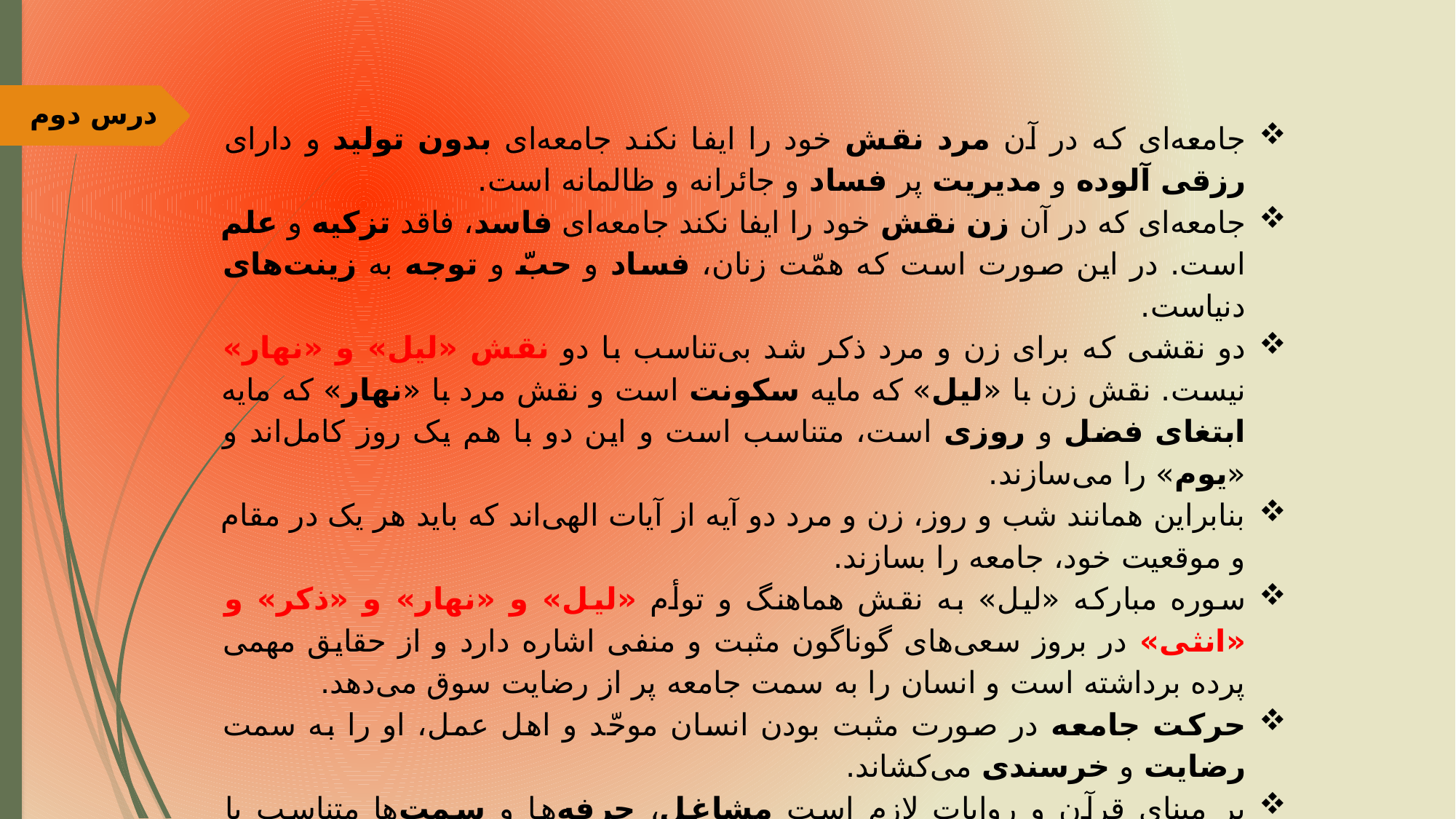

درس دوم
جامعه‌ای که در آن مرد نقش خود را ایفا نکند جامعه‌ای بدون تولید و دارای رزقی آلوده و مدیریت پر فساد و جائرانه و ظالمانه است.
جامعه‌ای که در آن زن نقش خود را ایفا نکند جامعه‌ای فاسد، فاقد تزکیه و علم است. در این صورت است که همّت زنان، فساد و حبّ و توجه به زینت‌های دنیاست.
دو نقشی که برای زن و مرد ذکر شد بی‌تناسب با دو نقش «لیل» و «نهار» نیست. نقش زن با «لیل» که مایه سکونت است و نقش مرد با «نهار» که مایه ابتغای فضل و روزی است، متناسب است و این دو با هم یک روز کامل‌اند و «یوم» را می‌سازند.
بنابراین همانند شب و روز، زن و مرد دو آیه از آیات الهی‌اند که باید هر یک در مقام و موقعیت خود، جامعه را بسازند.
سوره مبارکه «لیل» به نقش هماهنگ و توأم «لیل» و «نهار» و «ذکر» و «انثی» در بروز سعی‌های گوناگون مثبت و منفی اشاره دارد و از حقایق مهمی پرده برداشته است و انسان را به سمت جامعه پر از رضایت سوق می‌دهد.
حرکت جامعه در صورت مثبت بودن انسان موحّد و اهل عمل، او را به سمت رضایت و خرسندی می‌کشاند.
بر مبنای قرآن و روایات لازم است مشاغل، حرفه‌ها و سمت‌ها متناسب با هویت زن و مرد بین آنها تقسیم شود و ویژگی‌های آنها در سایر نقش‌های آنها لحاظ شود.